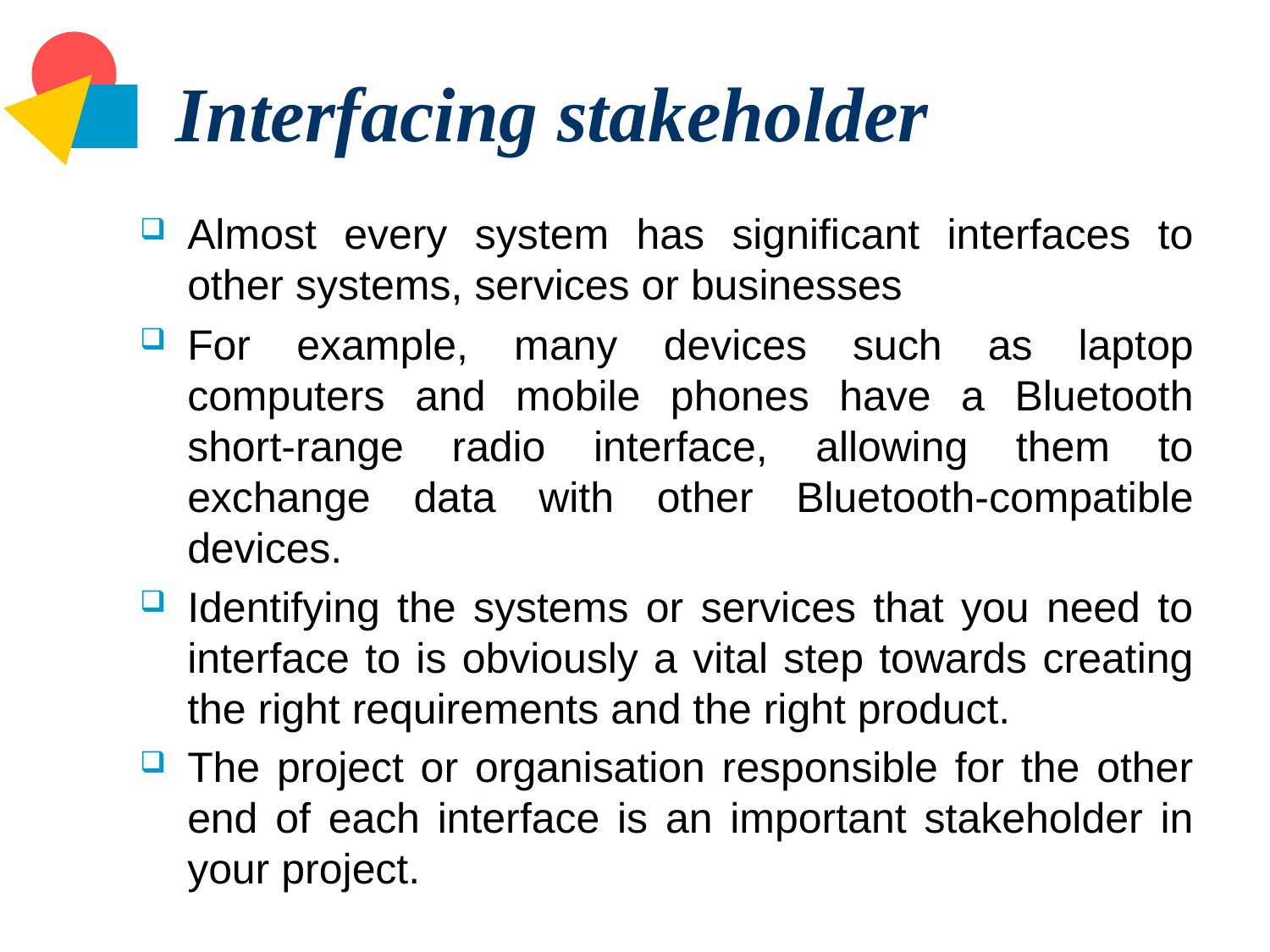

# Interfacing stakeholder
Almost every system has significant interfaces to other systems, services or businesses
For example, many devices such as laptop computers and mobile phones have a Bluetooth short-range radio interface, allowing them to exchange data with other Bluetooth-compatible devices.
Identifying the systems or services that you need to interface to is obviously a vital step towards creating the right requirements and the right product.
The project or organisation responsible for the other end of each interface is an important stakeholder in your project.